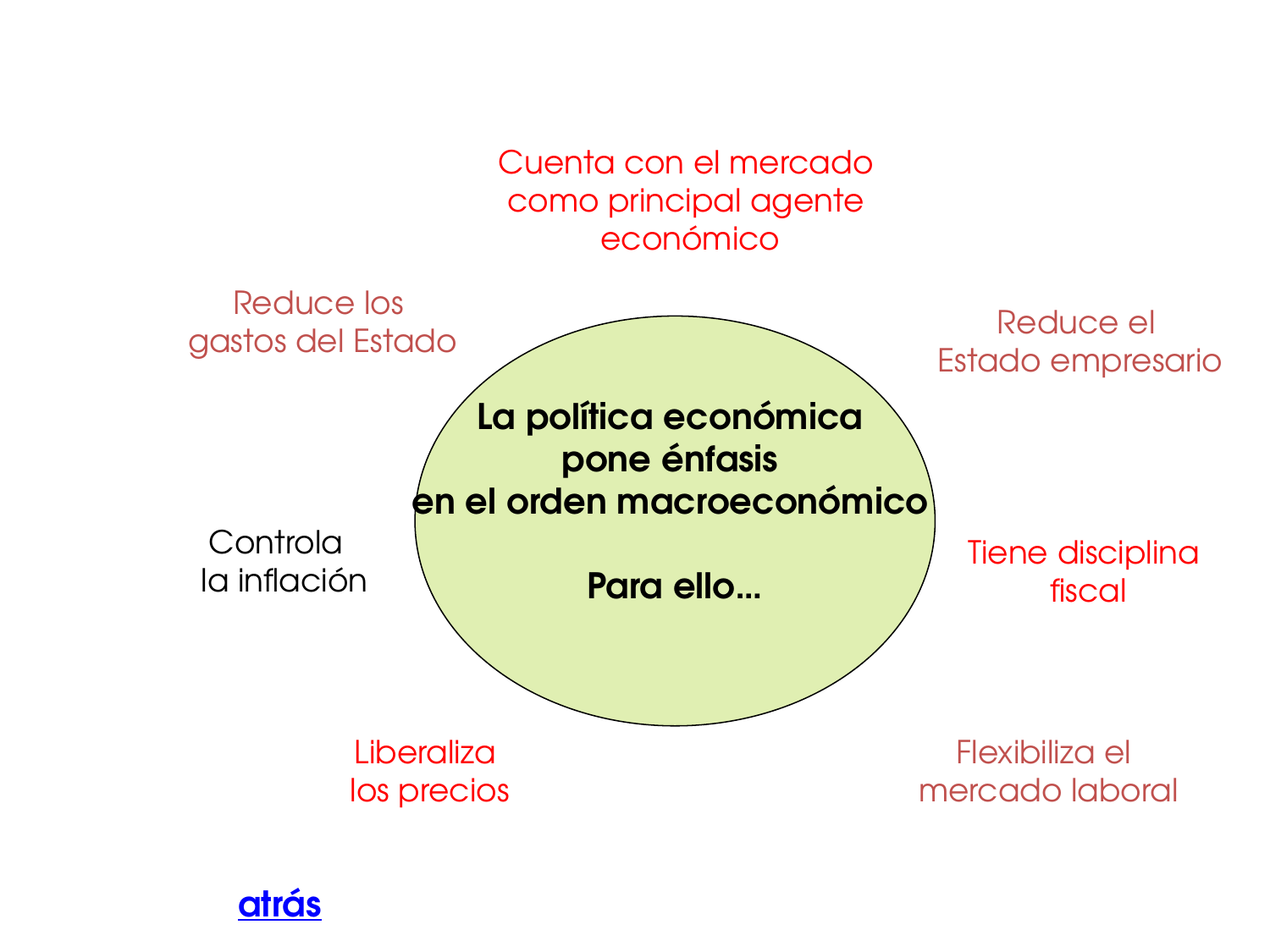

Cuenta con el mercado
como principal agente
económico
Reduce los
gastos del Estado
Reduce el
Estado empresario
La política económica
pone énfasis
en el orden macroeconómico

Para ello…

Controla
la inflación
Tiene disciplina
fiscal
Flexibiliza el
mercado laboral
Liberaliza
los precios
atrás